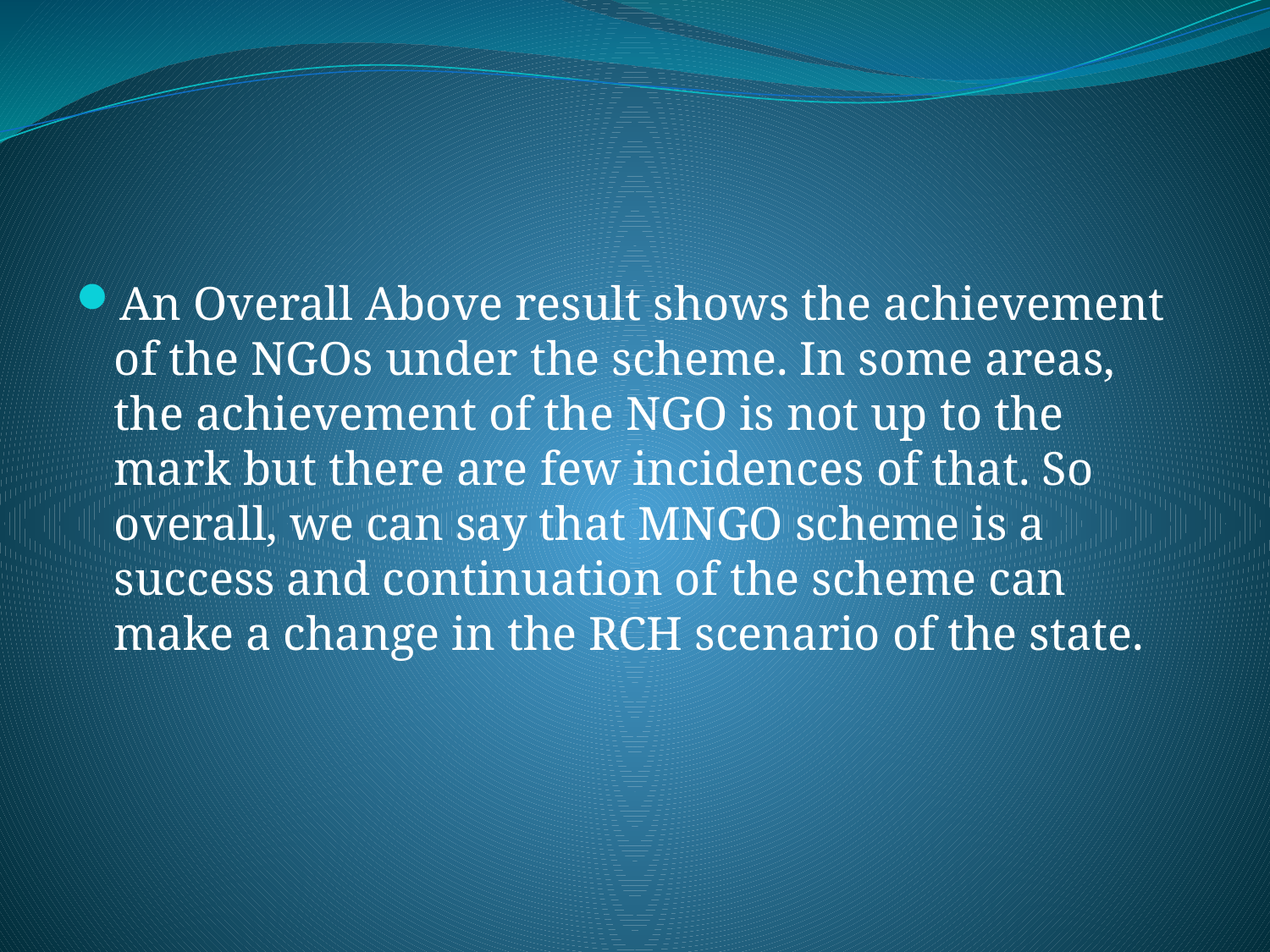

#
An Overall Above result shows the achievement of the NGOs under the scheme. In some areas, the achievement of the NGO is not up to the mark but there are few incidences of that. So overall, we can say that MNGO scheme is a success and continuation of the scheme can make a change in the RCH scenario of the state.